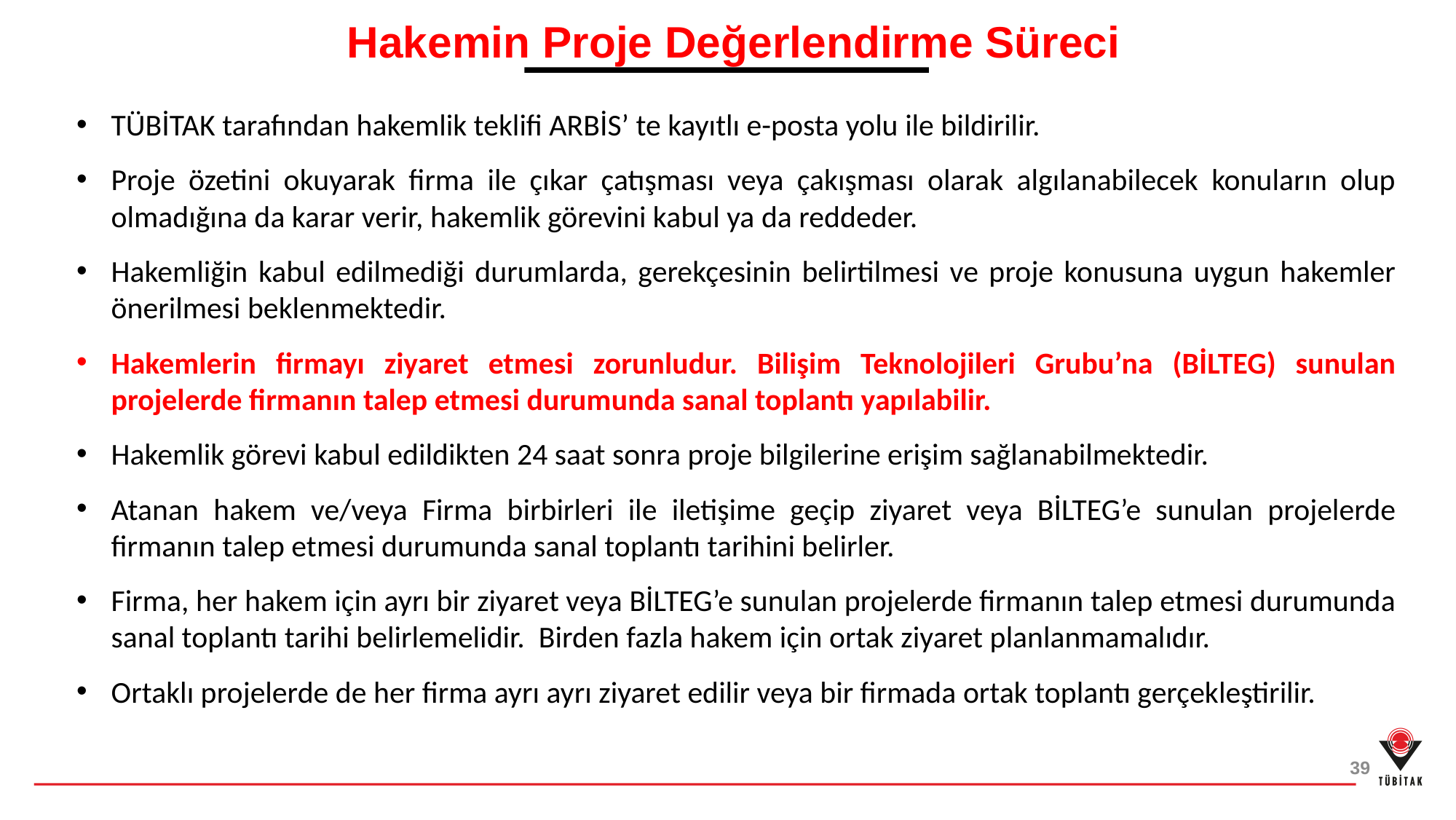

Hakemin Proje Değerlendirme Süreci

TÜBİTAK tarafından hakemlik teklifi ARBİS’ te kayıtlı e-posta yolu ile bildirilir.
Proje özetini okuyarak firma ile çıkar çatışması veya çakışması olarak algılanabilecek konuların olup olmadığına da karar verir, hakemlik görevini kabul ya da reddeder.
Hakemliğin kabul edilmediği durumlarda, gerekçesinin belirtilmesi ve proje konusuna uygun hakemler önerilmesi beklenmektedir.
Hakemlerin firmayı ziyaret etmesi zorunludur. Bilişim Teknolojileri Grubu’na (BİLTEG) sunulan projelerde firmanın talep etmesi durumunda sanal toplantı yapılabilir.
Hakemlik görevi kabul edildikten 24 saat sonra proje bilgilerine erişim sağlanabilmektedir.
Atanan hakem ve/veya Firma birbirleri ile iletişime geçip ziyaret veya BİLTEG’e sunulan projelerde firmanın talep etmesi durumunda sanal toplantı tarihini belirler.
Firma, her hakem için ayrı bir ziyaret veya BİLTEG’e sunulan projelerde firmanın talep etmesi durumunda sanal toplantı tarihi belirlemelidir.  Birden fazla hakem için ortak ziyaret planlanmamalıdır.
Ortaklı projelerde de her firma ayrı ayrı ziyaret edilir veya bir firmada ortak toplantı gerçekleştirilir.
39